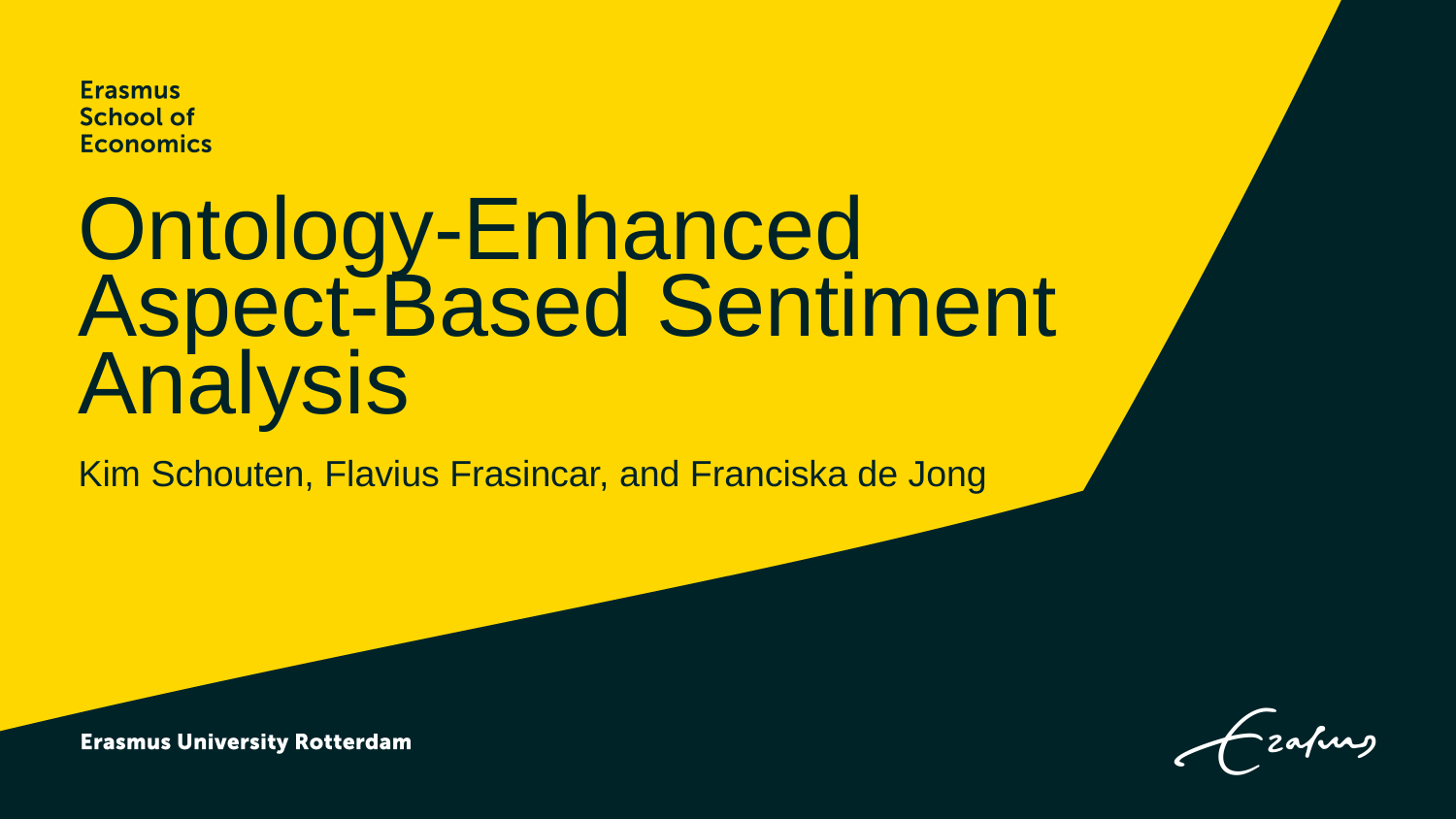

# Ontology-Enhanced Aspect-Based Sentiment Analysis
Kim Schouten, Flavius Frasincar, and Franciska de Jong